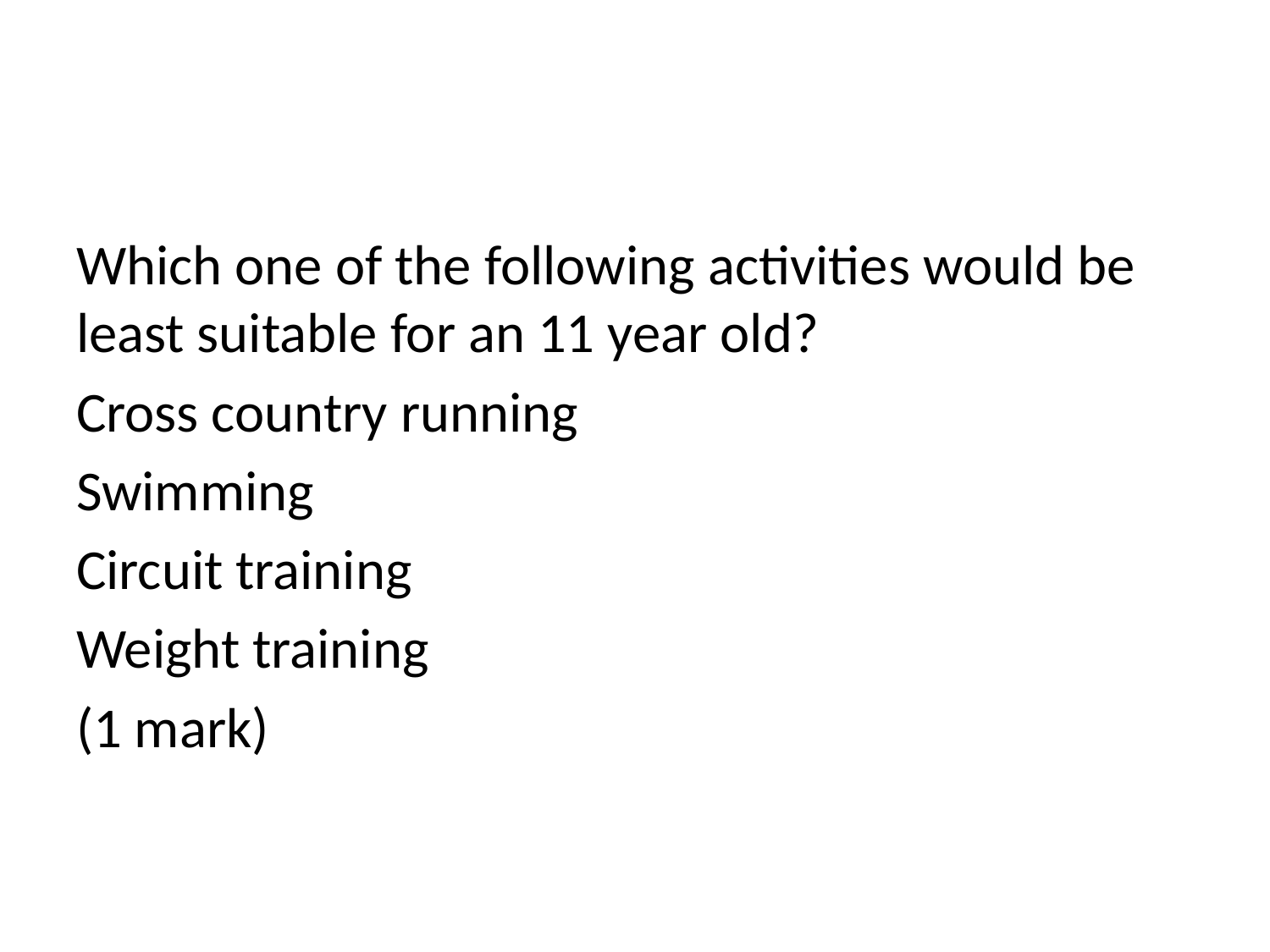

#
Which one of the following activities would be least suitable for an 11 year old?
Cross country running
Swimming
Circuit training
Weight training
(1 mark)